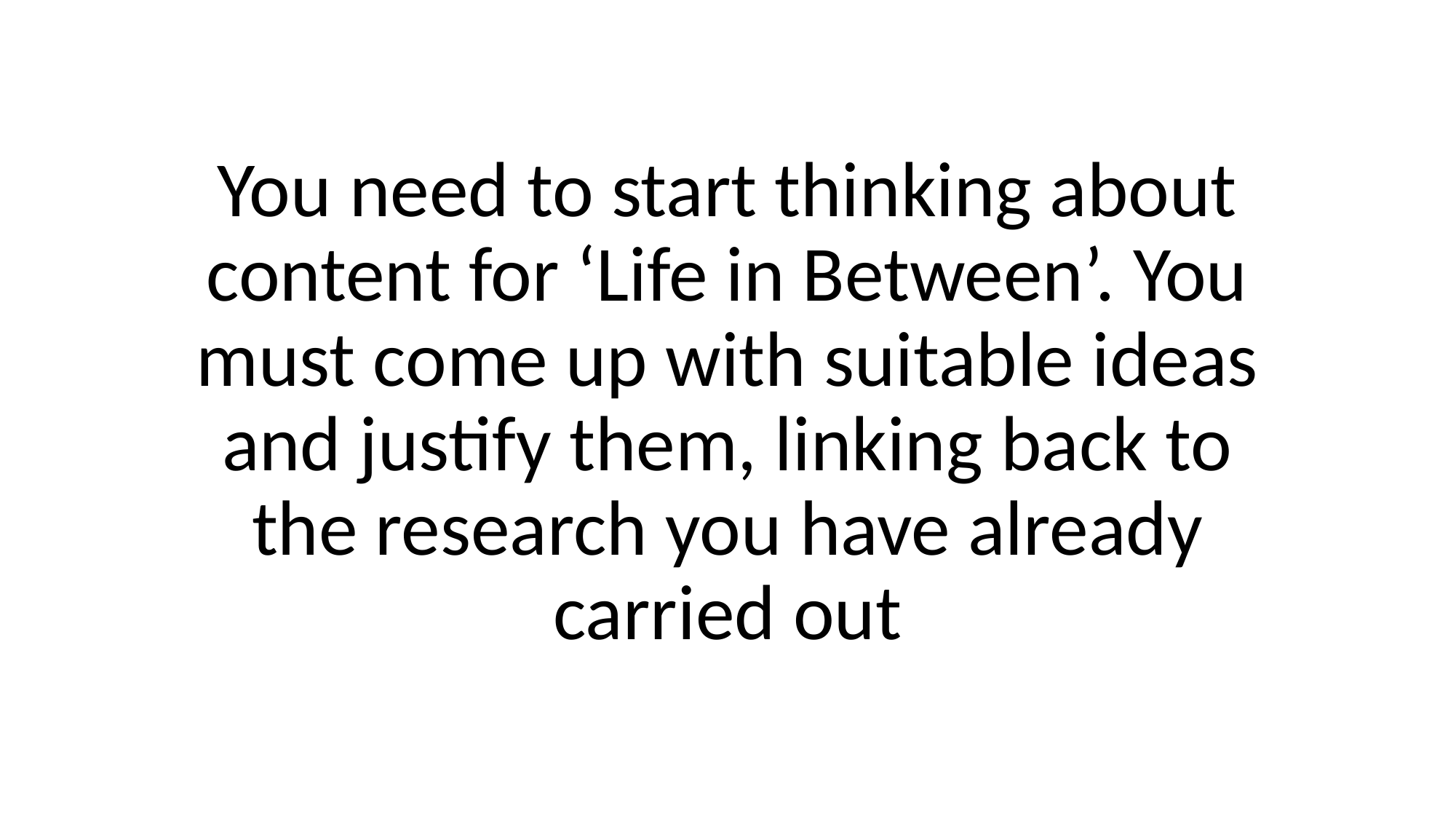

# You need to start thinking about content for ‘Life in Between’. You must come up with suitable ideas and justify them, linking back to the research you have already carried out